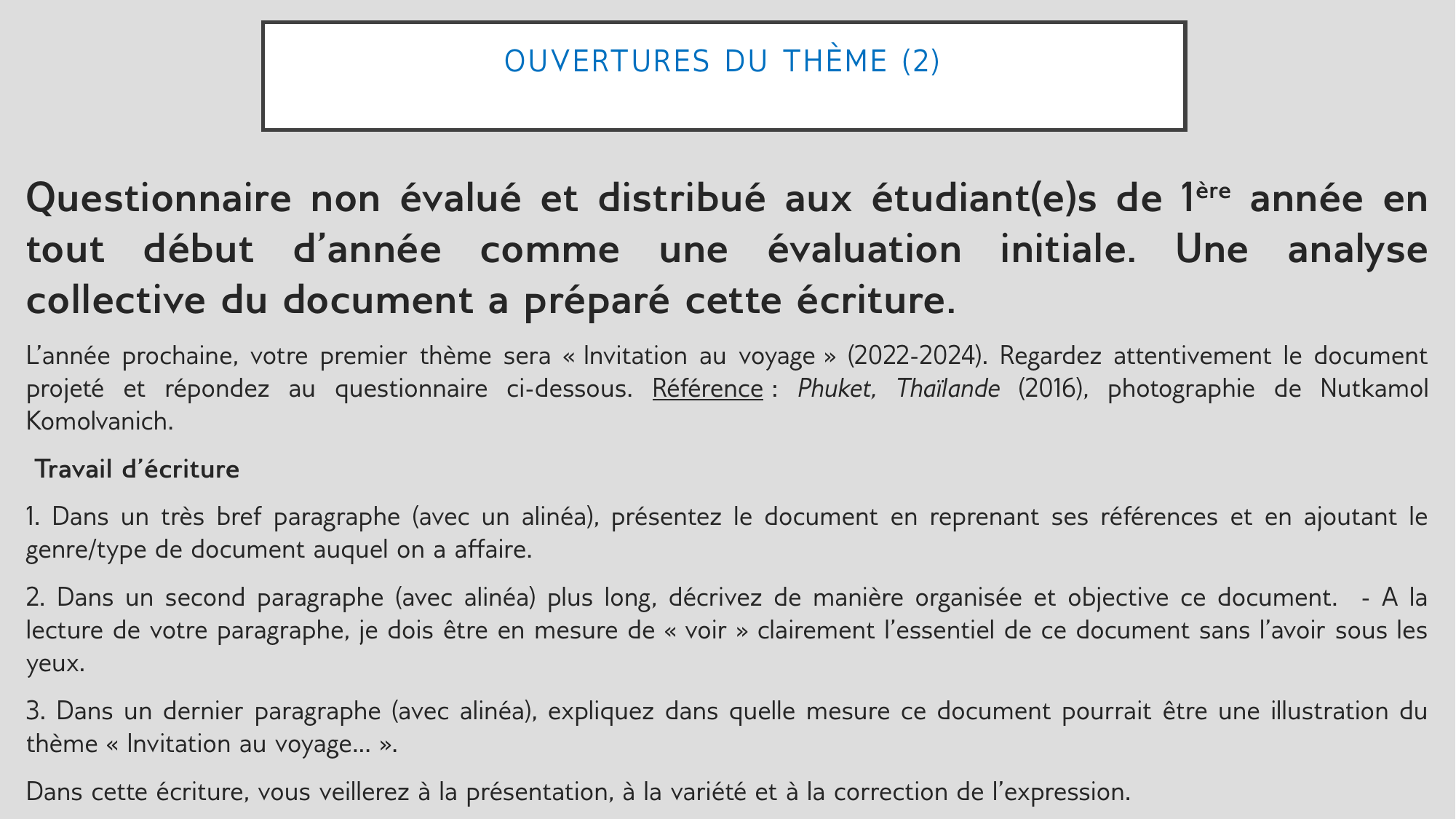

# Ouvertures du thème (2)
Questionnaire non évalué et distribué aux étudiant(e)s de 1ère année en tout début d’année comme une évaluation initiale. Une analyse collective du document a préparé cette écriture.
L’année prochaine, votre premier thème sera « Invitation au voyage » (2022-2024). Regardez attentivement le document projeté et répondez au questionnaire ci-dessous. Référence : Phuket, Thaïlande (2016), photographie de Nutkamol Komolvanich.
 Travail d’écriture
1. Dans un très bref paragraphe (avec un alinéa), présentez le document en reprenant ses références et en ajoutant le genre/type de document auquel on a affaire.
2. Dans un second paragraphe (avec alinéa) plus long, décrivez de manière organisée et objective ce document.  - A la lecture de votre paragraphe, je dois être en mesure de « voir » clairement l’essentiel de ce document sans l’avoir sous les yeux.
3. Dans un dernier paragraphe (avec alinéa), expliquez dans quelle mesure ce document pourrait être une illustration du thème « Invitation au voyage... ».
Dans cette écriture, vous veillerez à la présentation, à la variété et à la correction de l’expression.